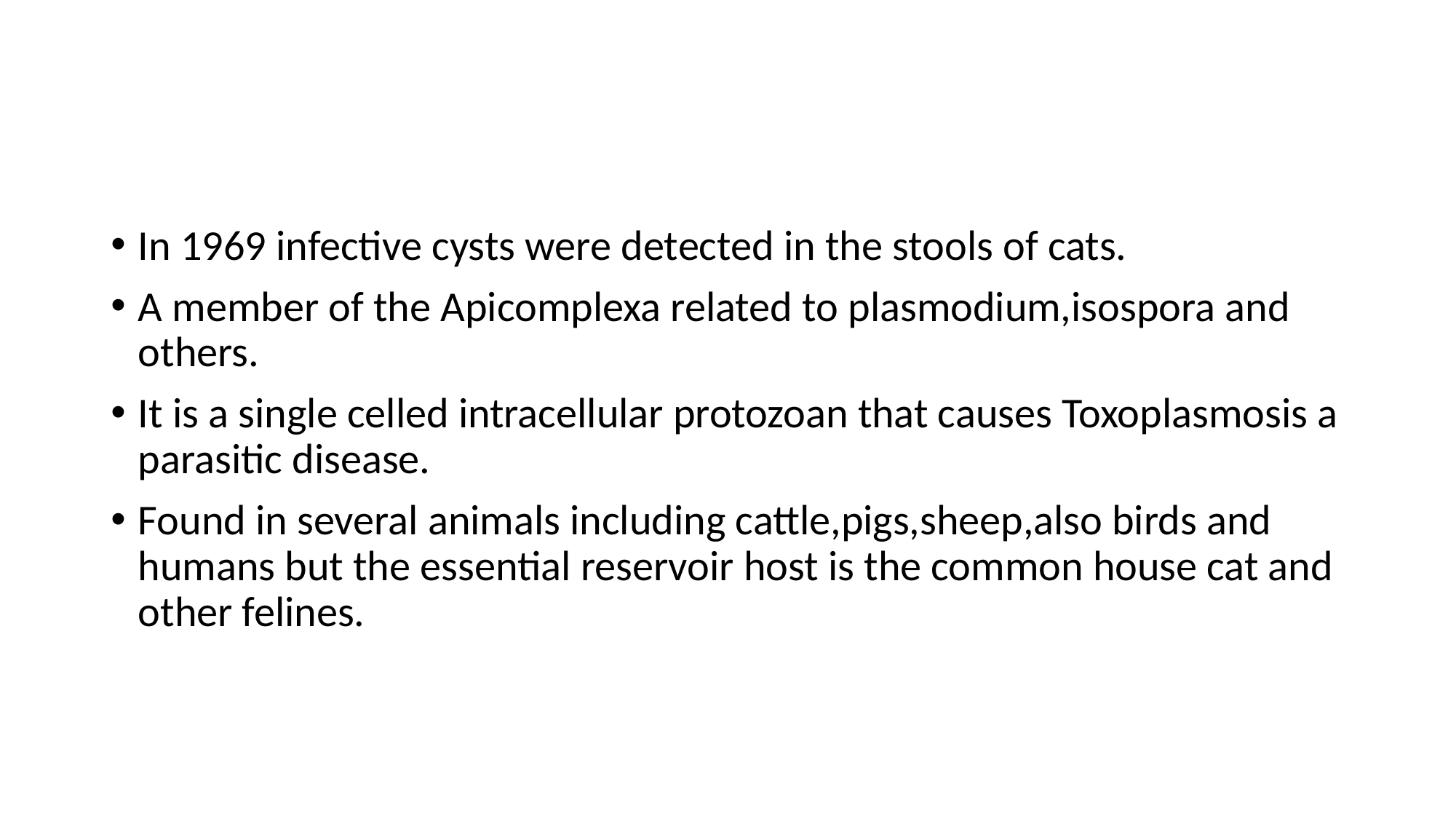

In 1969 infective cysts were detected in the stools of cats.
A member of the Apicomplexa related to plasmodium,isospora and others.
It is a single celled intracellular protozoan that causes Toxoplasmosis a parasitic disease.
Found in several animals including cattle,pigs,sheep,also birds and humans but the essential reservoir host is the common house cat and other felines.